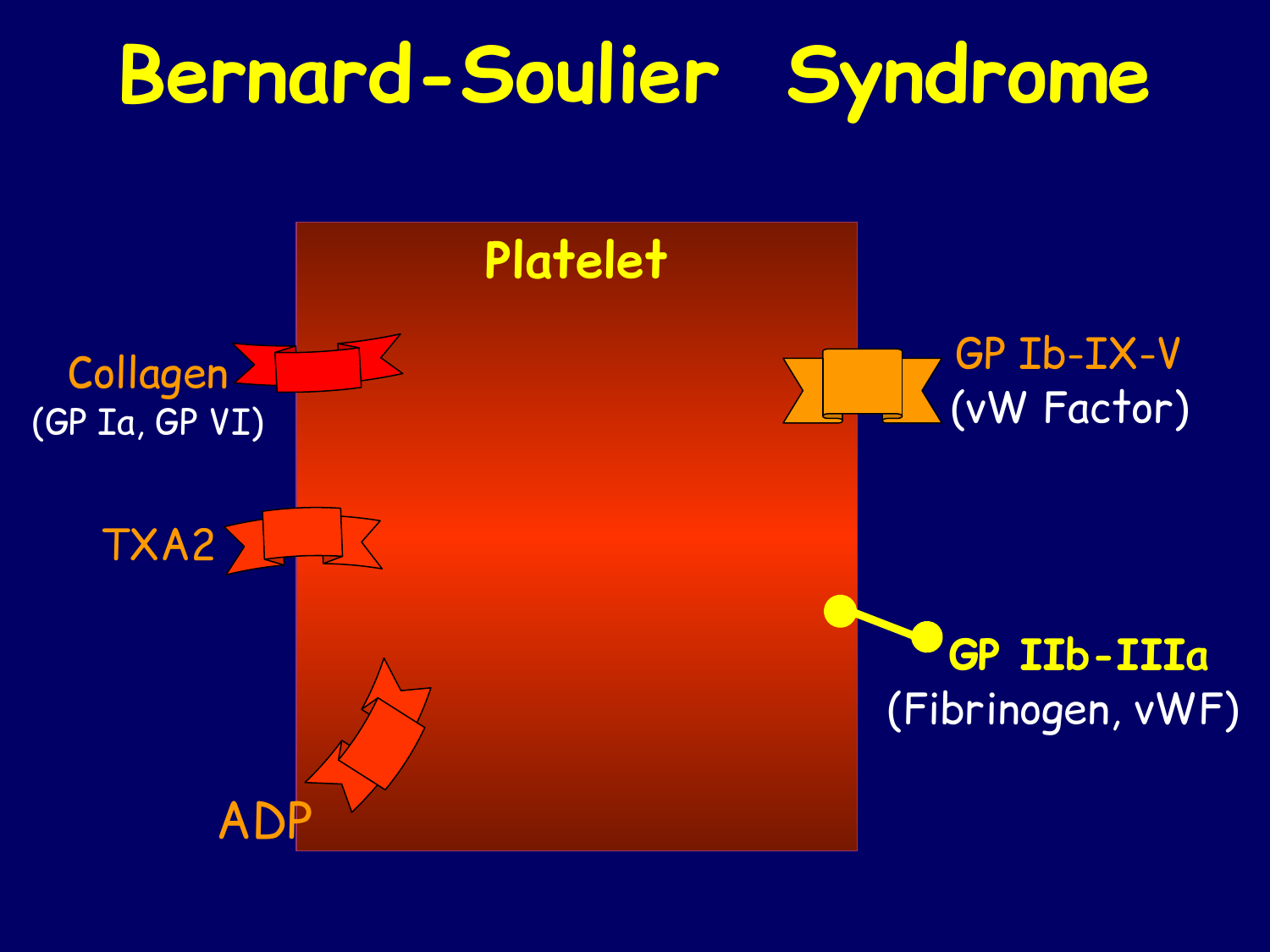

# Bernard-Soulier  Syndrome
Platelet

Collagen
(GP Ia, GP VI)

            GP Ib-IX-V
           (vW Factor)

TXA2

         GP IIb-IIIa
     (Fibrinogen, vWF)

ADP